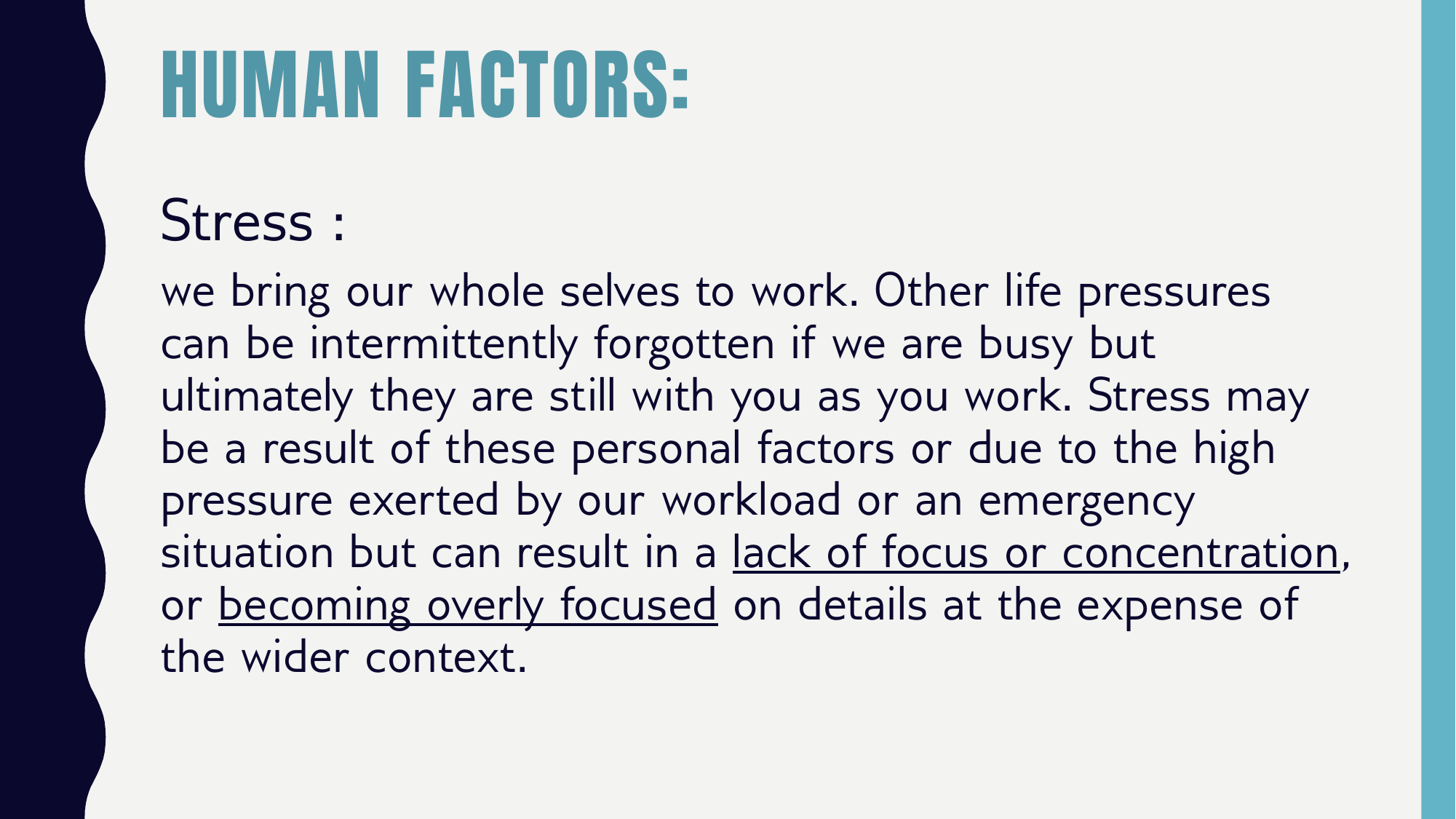

# Human factors:
Stress :
we bring our whole selves to work. Other life pressures can be intermittently forgotten if we are busy but ultimately they are still with you as you work. Stress may be a result of these personal factors or due to the high pressure exerted by our workload or an emergency situation but can result in a lack of focus or concentration, or becoming overly focused on details at the expense of the wider context.